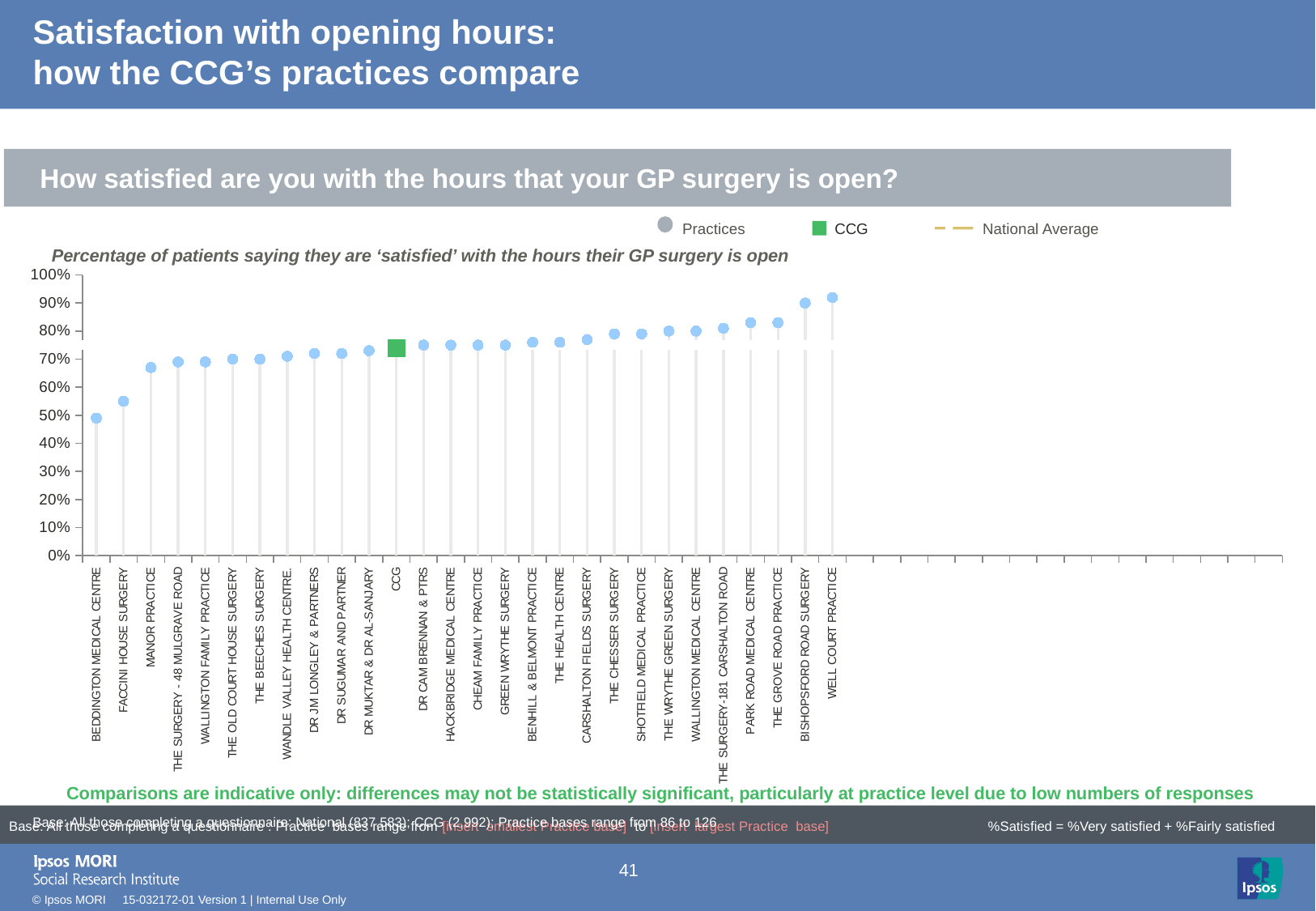

# Satisfaction with opening hours: how the CCG’s practices compare
How satisfied are you with the hours that your GP surgery is open?

Practices
CCG
National Average

Percentage of patients saying they are ‘satisfied’ with the hours their GP surgery is open

### Chart

| Category | Leave alone!! | Column1 | Column2 | Column3 | Column4 | Target | Performance |  |  |
|---|---|---|---|---|---|---|---|---|---|
| BEDDINGTON MEDICAL CENTRE | None | None | 0.49 | None | None | 0.75 | 0.49 | -0.05 | -0.05 |
| FACCINI HOUSE SURGERY | None | None | 0.55 | None | None | 0.75 | 0.55 | -0.05 | -0.05 |
| MANOR PRACTICE | None | None | 0.67 | None | None | 0.75 | 0.67 | -0.05 | -0.05 |
| THE SURGERY - 48 MULGRAVE ROAD | None | None | 0.69 | None | None | 0.75 | 0.69 | -0.05 | -0.05 |
| WALLINGTON FAMILY PRACTICE | None | None | 0.69 | None | None | 0.75 | 0.69 | -0.05 | -0.05 |
| THE OLD COURT HOUSE SURGERY | None | None | 0.7 | None | None | 0.75 | 0.7 | -0.05 | -0.05 |
| THE BEECHES SURGERY | None | None | 0.7 | None | None | 0.75 | 0.7 | -0.05 | -0.05 |
| WANDLE VALLEY HEALTH CENTRE. | None | None | 0.71 | None | None | 0.75 | 0.71 | -0.05 | -0.05 |
| DR JM LONGLEY & PARTNERS | None | None | 0.72 | None | None | 0.75 | 0.72 | -0.05 | -0.05 |
| DR SUGUMAR AND PARTNER | None | None | 0.72 | None | None | 0.75 | 0.72 | -0.05 | -0.05 |
| DR MUKTAR & DR AL-SANJARY | None | None | 0.73 | None | None | 0.75 | 0.73 | -0.05 | -0.05 |
| CCG | None | None | 0.74 | None | None | 0.75 | -10.0 | 0.74 | -0.05 |
| DR CAM BRENNAN & PTRS | None | None | 0.75 | None | None | 0.75 | 0.75 | -0.05 | -0.05 |
| HACKBRIDGE MEDICAL CENTRE | None | None | 0.75 | None | None | 0.75 | 0.75 | -0.05 | -0.05 |
| CHEAM FAMILY PRACTICE | None | None | 0.75 | None | None | 0.75 | 0.75 | -0.05 | -0.05 |
| GREEN WRYTHE SURGERY | None | None | 0.75 | None | None | 0.75 | 0.75 | -0.05 | -0.05 |
| BENHILL & BELMONT PRACTICE | None | None | 0.76 | None | None | 0.75 | 0.76 | -0.05 | -0.05 |
| THE HEALTH CENTRE | None | None | 0.76 | None | None | 0.75 | 0.76 | -0.05 | -0.05 |
| CARSHALTON FIELDS SURGERY | None | None | 0.77 | None | None | 0.75 | 0.77 | -0.05 | -0.05 |
| THE CHESSER SURGERY | None | None | 0.79 | None | None | 0.75 | 0.79 | -0.05 | -0.05 |
| SHOTFIELD MEDICAL PRACTICE | None | None | 0.79 | None | None | 0.75 | 0.79 | -0.05 | -0.05 |
| THE WRYTHE GREEN SURGERY | None | None | 0.8 | None | None | 0.75 | 0.8 | -0.05 | -0.05 |
| WALLINGTON MEDICAL CENTRE | None | None | 0.8 | None | None | 0.75 | 0.8 | -0.05 | -0.05 |
| THE SURGERY-181 CARSHALTON ROAD | None | None | 0.81 | None | None | 0.75 | 0.81 | -0.05 | -0.05 |
| PARK ROAD MEDICAL CENTRE | None | None | 0.83 | None | None | 0.75 | 0.83 | -0.05 | -0.05 |
| THE GROVE ROAD PRACTICE | None | None | 0.83 | None | None | 0.75 | 0.83 | -0.05 | -0.05 |
| BISHOPSFORD ROAD SURGERY | None | None | 0.9 | None | None | 0.75 | 0.9 | -0.05 | -0.05 |
| WELL COURT PRACTICE | None | None | 0.92 | None | None | 0.75 | 0.92 | -0.05 | -0.05 |

[unsupported chart]

Comparisons are indicative only: differences may not be statistically significant, particularly at practice level due to low numbers of responses
Base: All those completing a questionnaire : Practice  bases range from [insert  smallest Practice base]  to [insert  largest Practice  base]
| Base: All those completing a questionnaire: National (837,583); CCG (2,992); Practice bases range from 86 to 126 |
| --- |
%Satisfied = %Very satisfied + %Fairly satisfied